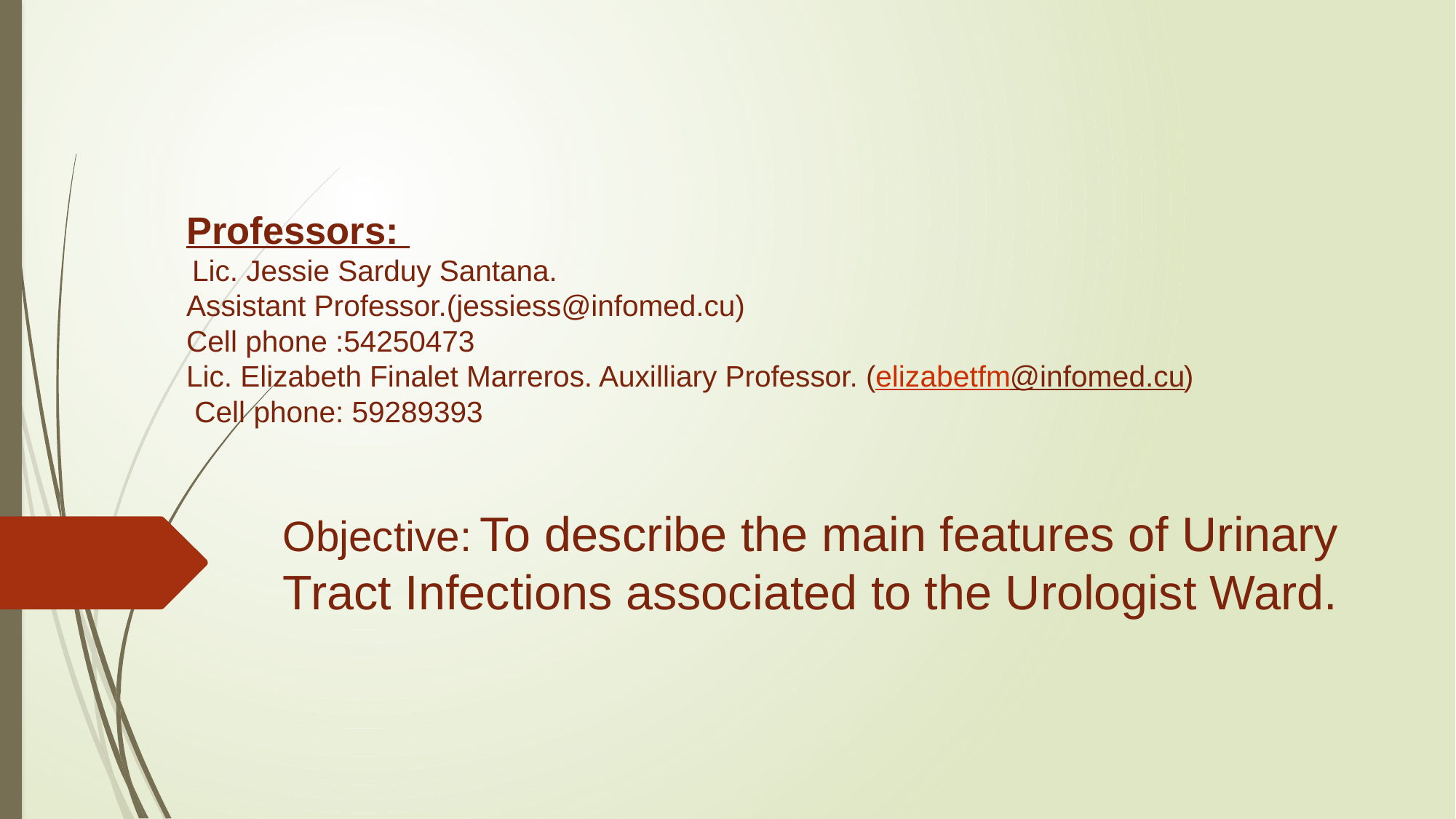

# Professors: Lic. Jessie Sarduy Santana. Assistant Professor.(jessiess@infomed.cu) Cell phone :54250473 Lic. Elizabeth Finalet Marreros. Auxilliary Professor. (elizabetfm@infomed.cu) Cell phone: 59289393
Objective: To describe the main features of Urinary Tract Infections associated to the Urologist Ward.